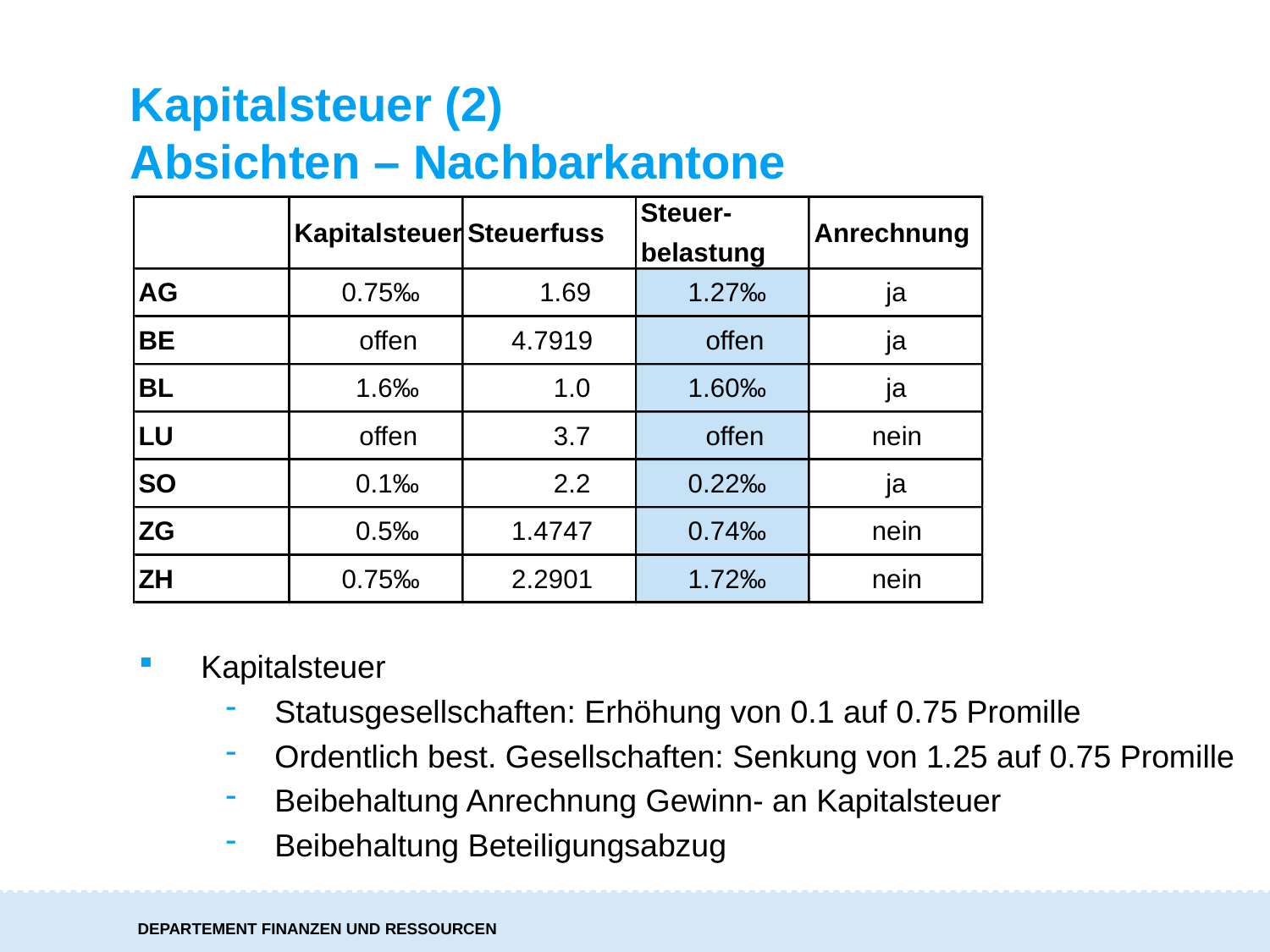

Kapitalsteuer (2)
Absichten – Nachbarkantone

Steuer-

Kapitalsteuer
Steuerfuss
Anrechnung
belastung

AG
0.75‰
1.69
1.27‰
ja

BE
offen
4.7919
offen
ja

BL
1.6‰
1.0
1.60‰
ja

LU
offen
3.7
offen
nein

SO
0.1‰
2.2
0.22‰
ja

ZG
0.5‰
1.4747
0.74‰
nein

ZH
0.75‰
2.2901
1.72‰
nein

Kapitalsteuer
Statusgesellschaften: Erhöhung von 0.1 auf 0.75 Promille
Ordentlich best. Gesellschaften: Senkung von 1.25 auf 0.75 Promille
Beibehaltung Anrechnung Gewinn- an Kapitalsteuer
Beibehaltung Beteiligungsabzug